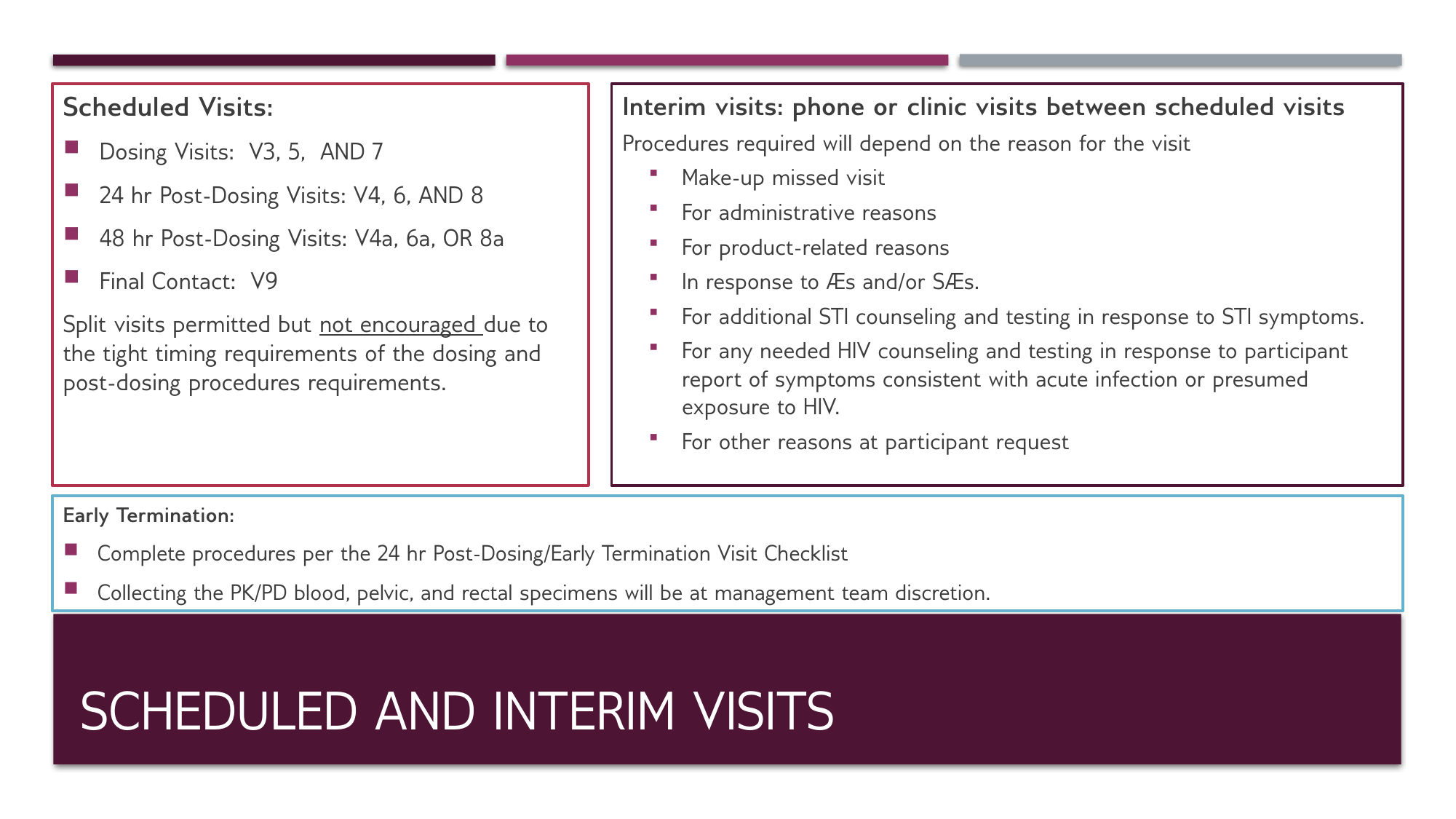

Scheduled Visits:
Dosing Visits:  V3, 5,  AND 7
24 hr Post-Dosing Visits: V4, 6, AND 8
48 hr Post-Dosing Visits: V4a, 6a, OR 8a
Final Contact:  V9
Split visits permitted but not encouraged due to the tight timing requirements of the dosing and post-dosing procedures requirements.
Interim visits: phone or clinic visits between scheduled visits
Procedures required will depend on the reason for the visit
Make-up missed visit
For administrative reasons
For product-related reasons
In response to AEs and/or SAEs.
For additional STI counseling and testing in response to STI symptoms.
For any needed HIV counseling and testing in response to participant report of symptoms consistent with acute infection or presumed exposure to HIV.
For other reasons at participant request
Early Termination:
Complete procedures per the 24 hr Post-Dosing/Early Termination Visit Checklist
Collecting the PK/PD blood, pelvic, and rectal specimens will be at management team discretion.
# Scheduled and interim visits